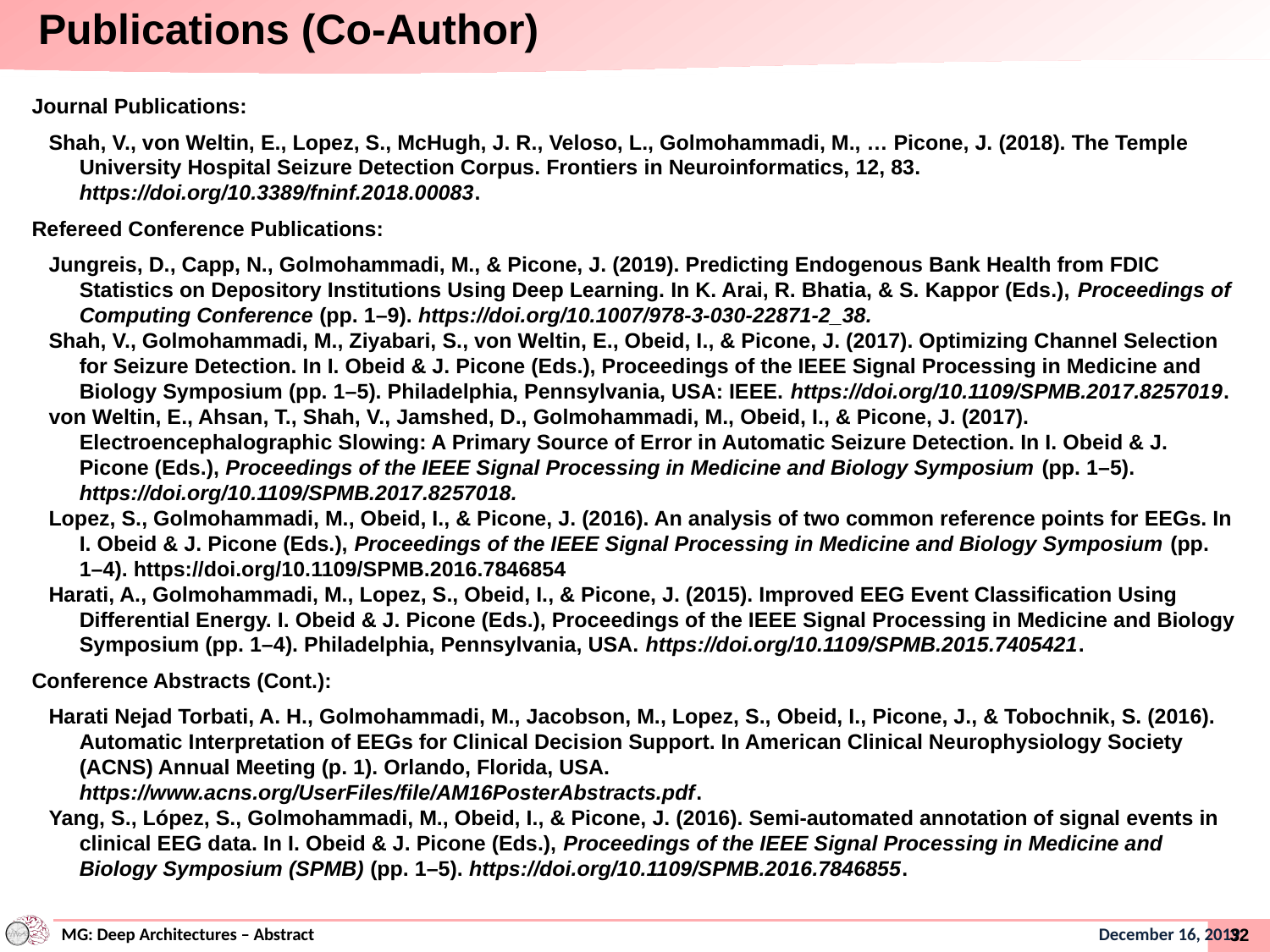

# Publications (Co-Author)
Journal Publications:
Shah, V., von Weltin, E., Lopez, S., McHugh, J. R., Veloso, L., Golmohammadi, M., … Picone, J. (2018). The Temple University Hospital Seizure Detection Corpus. Frontiers in Neuroinformatics, 12, 83. https://doi.org/10.3389/fninf.2018.00083.
Refereed Conference Publications:
Jungreis, D., Capp, N., Golmohammadi, M., & Picone, J. (2019). Predicting Endogenous Bank Health from FDIC Statistics on Depository Institutions Using Deep Learning. In K. Arai, R. Bhatia, & S. Kappor (Eds.), Proceedings of Computing Conference (pp. 1–9). https://doi.org/10.1007/978-3-030-22871-2_38.
Shah, V., Golmohammadi, M., Ziyabari, S., von Weltin, E., Obeid, I., & Picone, J. (2017). Optimizing Channel Selection for Seizure Detection. In I. Obeid & J. Picone (Eds.), Proceedings of the IEEE Signal Processing in Medicine and Biology Symposium (pp. 1–5). Philadelphia, Pennsylvania, USA: IEEE. https://doi.org/10.1109/SPMB.2017.8257019.
von Weltin, E., Ahsan, T., Shah, V., Jamshed, D., Golmohammadi, M., Obeid, I., & Picone, J. (2017). Electroencephalographic Slowing: A Primary Source of Error in Automatic Seizure Detection. In I. Obeid & J. Picone (Eds.), Proceedings of the IEEE Signal Processing in Medicine and Biology Symposium (pp. 1–5). https://doi.org/10.1109/SPMB.2017.8257018.
Lopez, S., Golmohammadi, M., Obeid, I., & Picone, J. (2016). An analysis of two common reference points for EEGs. In I. Obeid & J. Picone (Eds.), Proceedings of the IEEE Signal Processing in Medicine and Biology Symposium (pp. 1–4). https://doi.org/10.1109/SPMB.2016.7846854
Harati, A., Golmohammadi, M., Lopez, S., Obeid, I., & Picone, J. (2015). Improved EEG Event Classification Using Differential Energy. I. Obeid & J. Picone (Eds.), Proceedings of the IEEE Signal Processing in Medicine and Biology Symposium (pp. 1–4). Philadelphia, Pennsylvania, USA. https://doi.org/10.1109/SPMB.2015.7405421.
Conference Abstracts (Cont.):
Harati Nejad Torbati, A. H., Golmohammadi, M., Jacobson, M., Lopez, S., Obeid, I., Picone, J., & Tobochnik, S. (2016). Automatic Interpretation of EEGs for Clinical Decision Support. In American Clinical Neurophysiology Society (ACNS) Annual Meeting (p. 1). Orlando, Florida, USA. https://www.acns.org/UserFiles/file/AM16PosterAbstracts.pdf.
Yang, S., López, S., Golmohammadi, M., Obeid, I., & Picone, J. (2016). Semi-automated annotation of signal events in clinical EEG data. In I. Obeid & J. Picone (Eds.), Proceedings of the IEEE Signal Processing in Medicine and Biology Symposium (SPMB) (pp. 1–5). https://doi.org/10.1109/SPMB.2016.7846855.